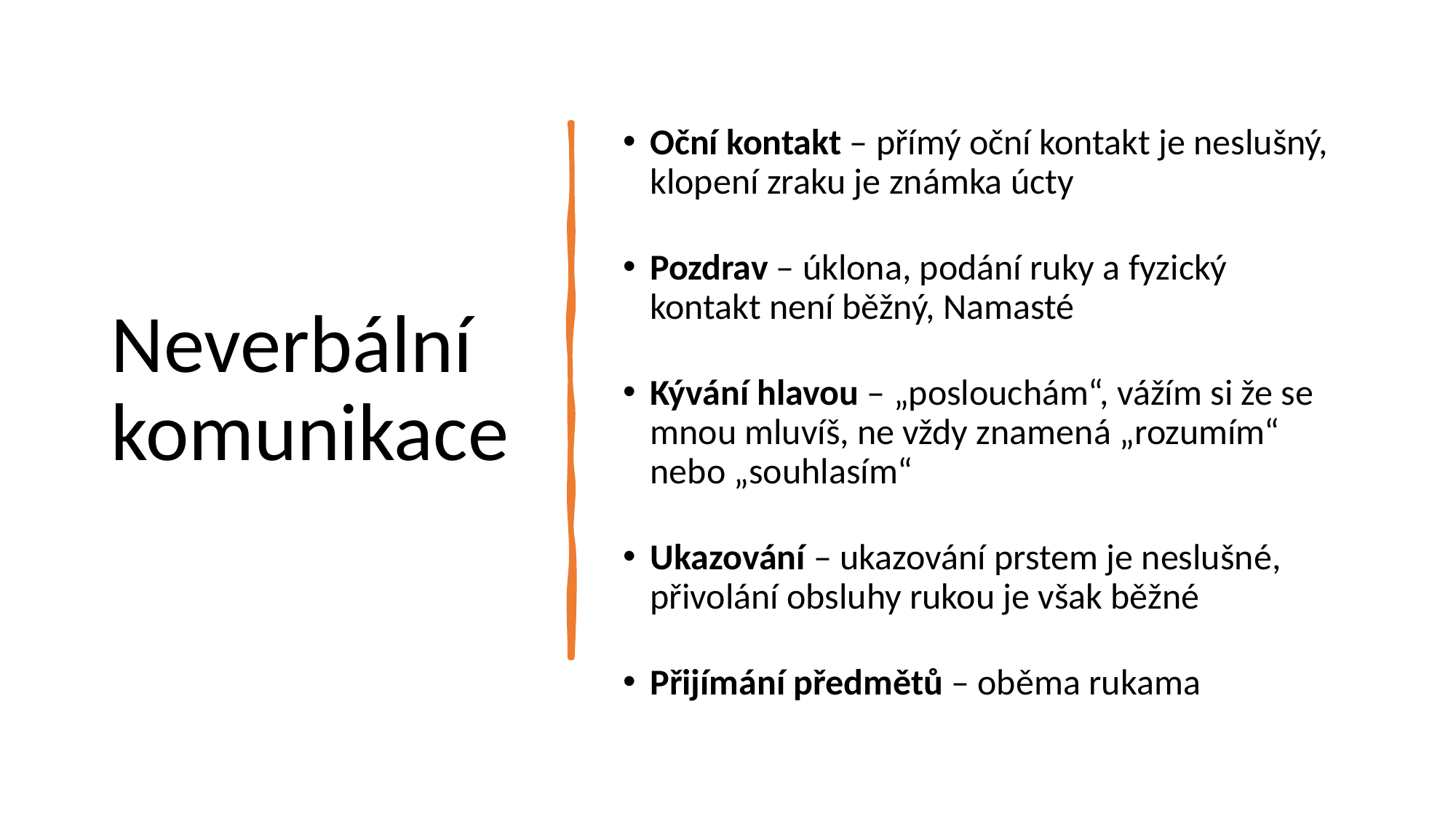

# Neverbální komunikace

Oční kontakt – přímý oční kontakt je neslušný, klopení zraku je známka úcty

Pozdrav – úklona, podání ruky a fyzický kontakt není běžný, Namasté

Kývání hlavou – „poslouchám“, vážím si že se mnou mluvíš, ne vždy znamená „rozumím“ nebo „souhlasím“

Ukazování – ukazování prstem je neslušné, přivolání obsluhy rukou je však běžné

Přijímání předmětů – oběma rukama